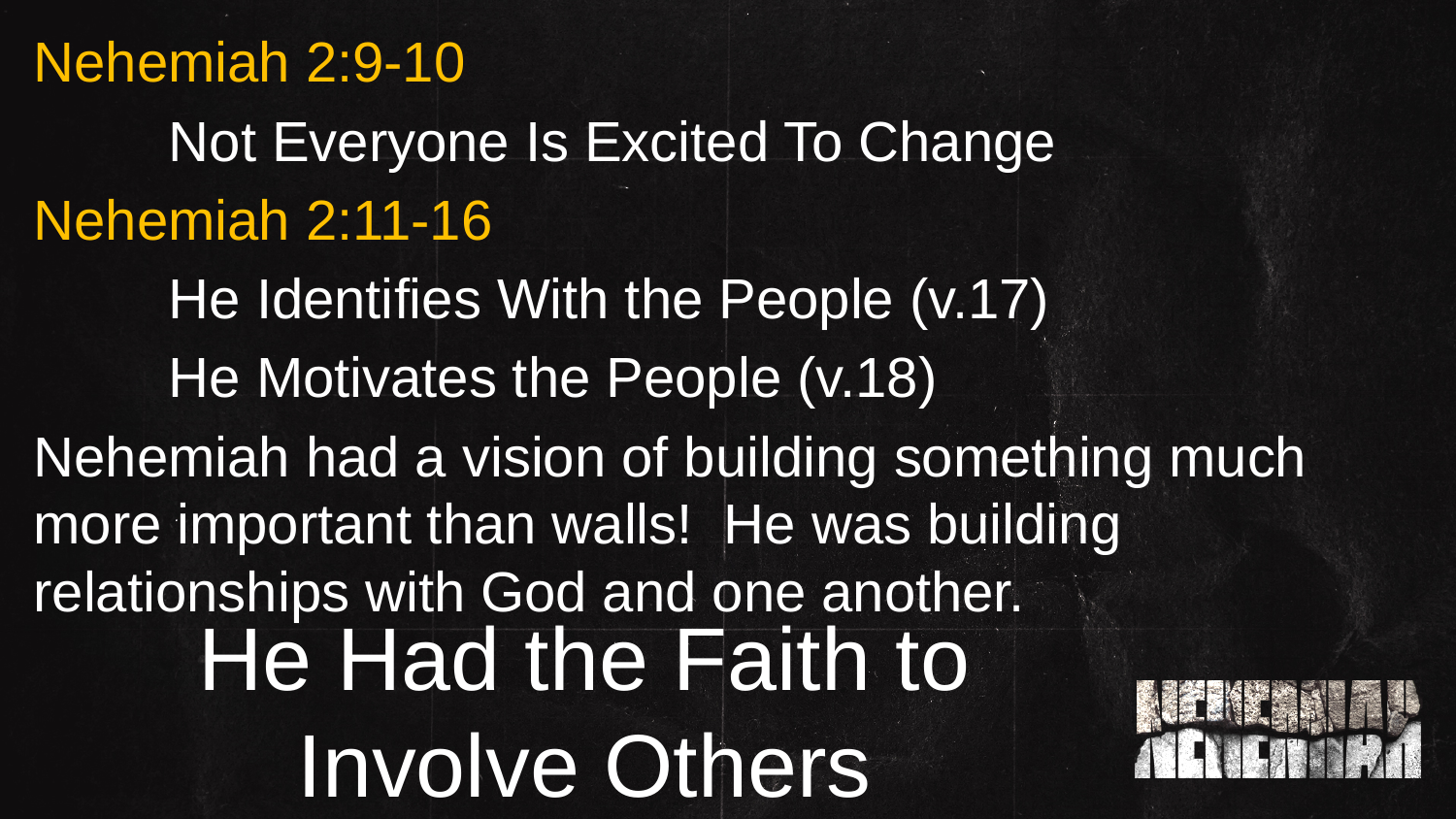

Nehemiah 2:9-10
	Not Everyone Is Excited To Change
Nehemiah 2:11-16
	He Identifies With the People (v.17)
	He Motivates the People (v.18)
Nehemiah had a vision of building something much more important than walls!  He was building relationships with God and one another.
He Had the Faith to Involve Others